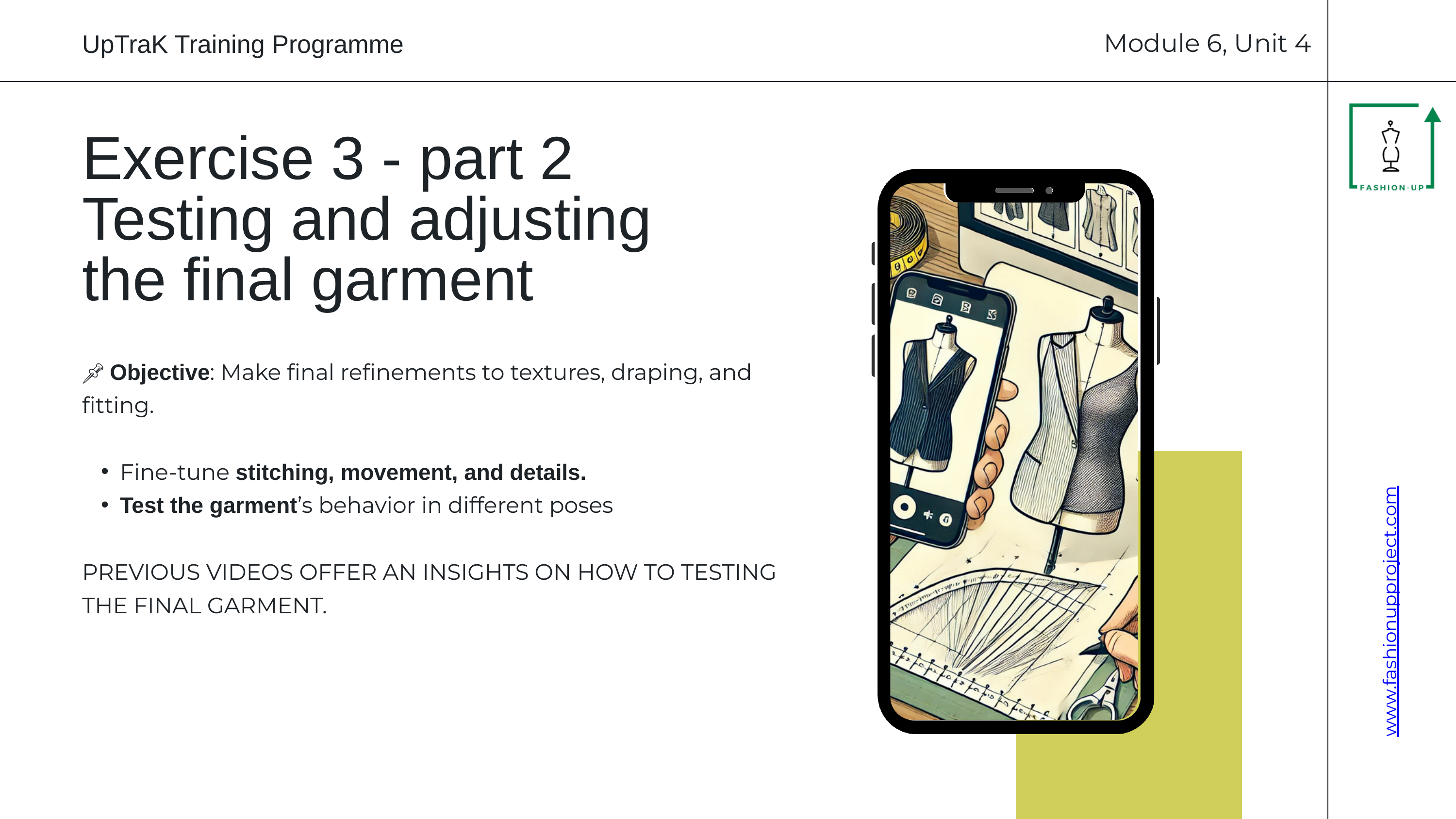

Module 6, Unit 4
UpTraK Training Programme

Exercise 3 - part 2 Testing and adjusting the final garment

📌 Objective: Make final refinements to textures, draping, and fitting.

Fine-tune stitching, movement, and details.
Test the garment’s behavior in different poses

PREVIOUS VIDEOS OFFER AN INSIGHTS ON HOW TO TESTING THE FINAL GARMENT.

www.fashionupproject.com